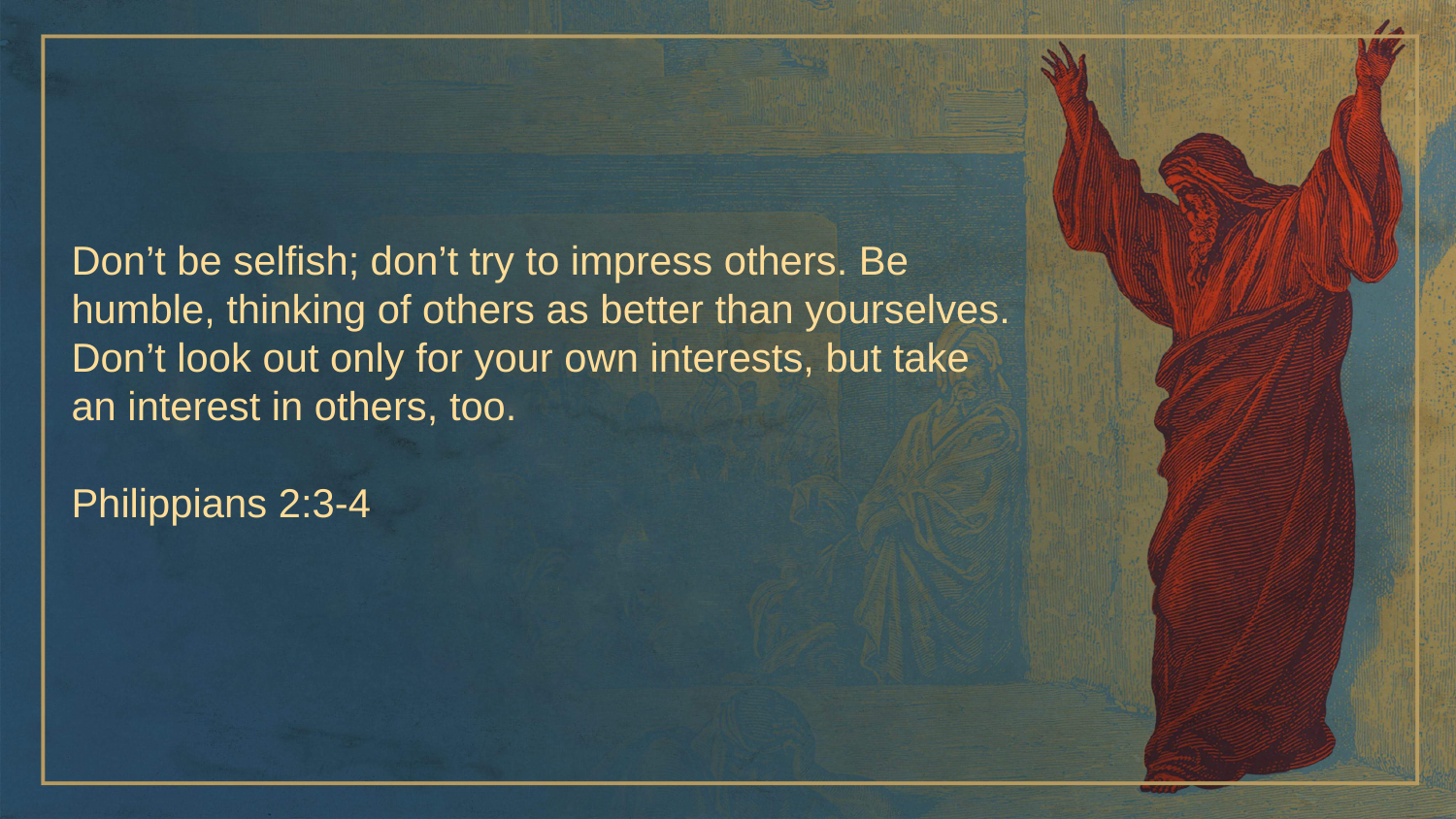

Don’t be selfish; don’t try to impress others. Be humble, thinking of others as better than yourselves. Don’t look out only for your own interests, but take an interest in others, too.

Philippians 2:3-4